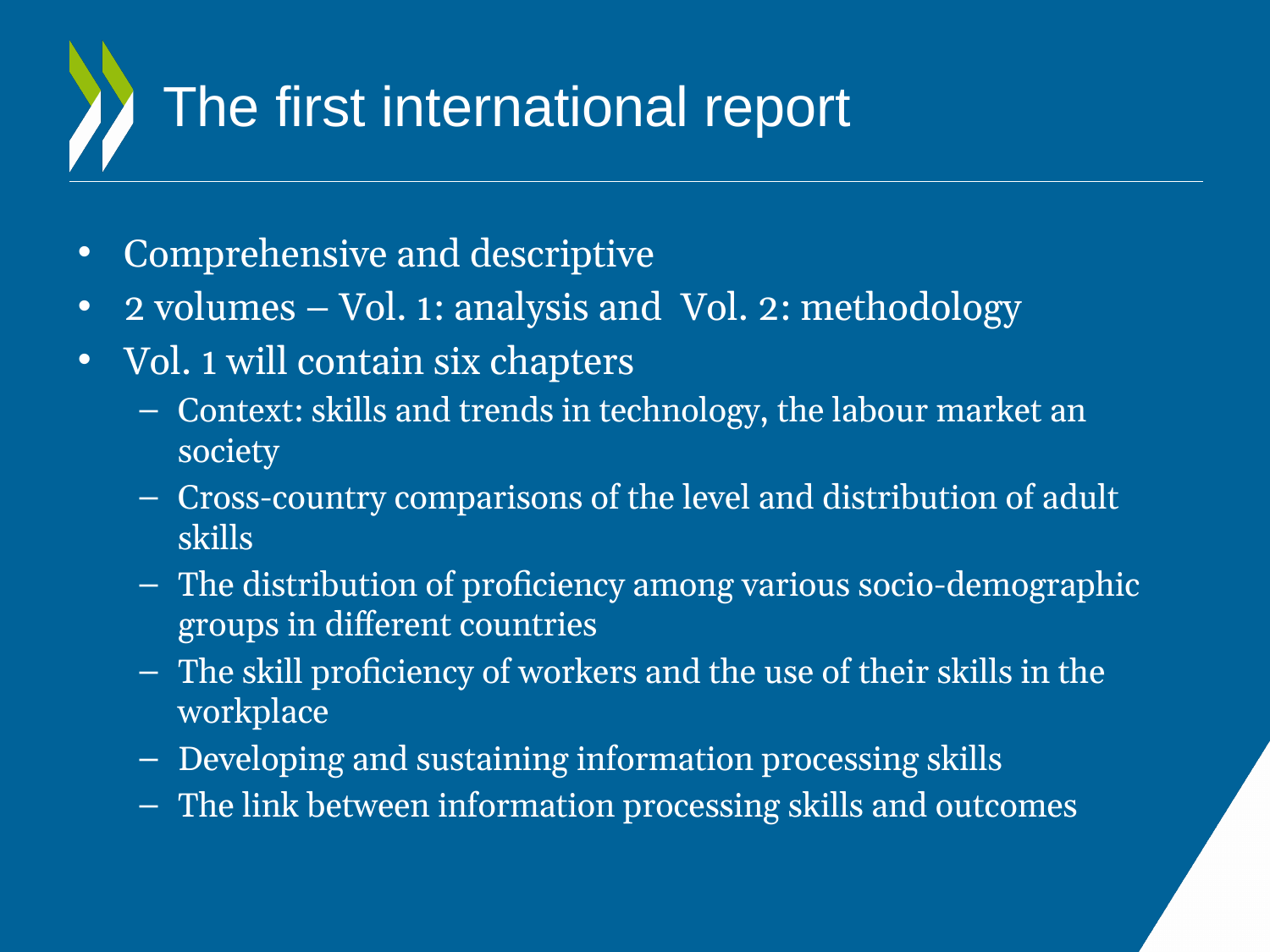

# The first international report
Comprehensive and descriptive
2 volumes – Vol. 1: analysis and  Vol. 2: methodology
Vol. 1 will contain six chapters
Context: skills and trends in technology, the labour market an society
Cross-country comparisons of the level and distribution of adult skills
The distribution of proficiency among various socio-demographic groups in different countries
The skill proficiency of workers and the use of their skills in the workplace
Developing and sustaining information processing skills
The link between information processing skills and outcomes